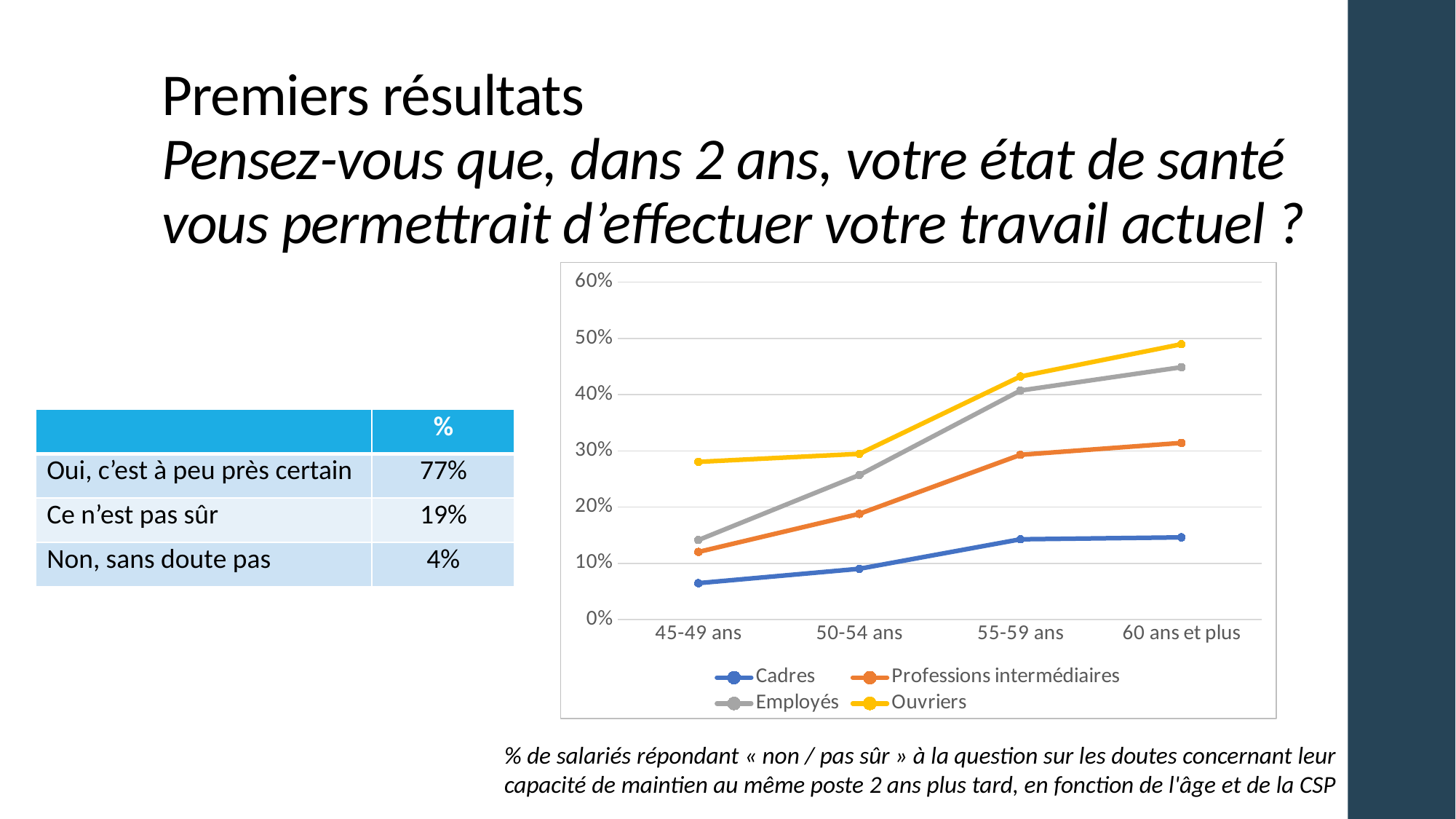

# Premiers résultats Pensez-vous que, dans 2 ans, votre état de santé vous permettrait d’effectuer votre travail actuel ?

### Chart

| Category | Cadres | Professions intermédiaires | Employés | Ouvriers |
|---|---|---|---|---|
| 45-49 ans | 0.06486486486486487 | 0.12041884816753927 | 0.14150943396226415 | 0.2805755395683453 |
| 50-54 ans | 0.09042553191489362 | 0.18811881188118812 | 0.2571428571428571 | 0.2948717948717949 |
| 55-59 ans | 0.14285714285714285 | 0.29310344827586204 | 0.4074074074074074 | 0.43243243243243246 |
| 60 ans et plus | 0.14634146341463414 | 0.3142857142857143 | 0.4489795918367347 | 0.4897959183673469 |
|  | % |
| --- | --- |
| Oui, c’est à peu près certain | 77% |
| Ce n’est pas sûr | 19% |
| Non, sans doute pas | 4% |
% de salariés répondant « non / pas sûr » à la question sur les doutes concernant leur capacité de maintien au même poste 2 ans plus tard, en fonction de l'âge et de la CSP